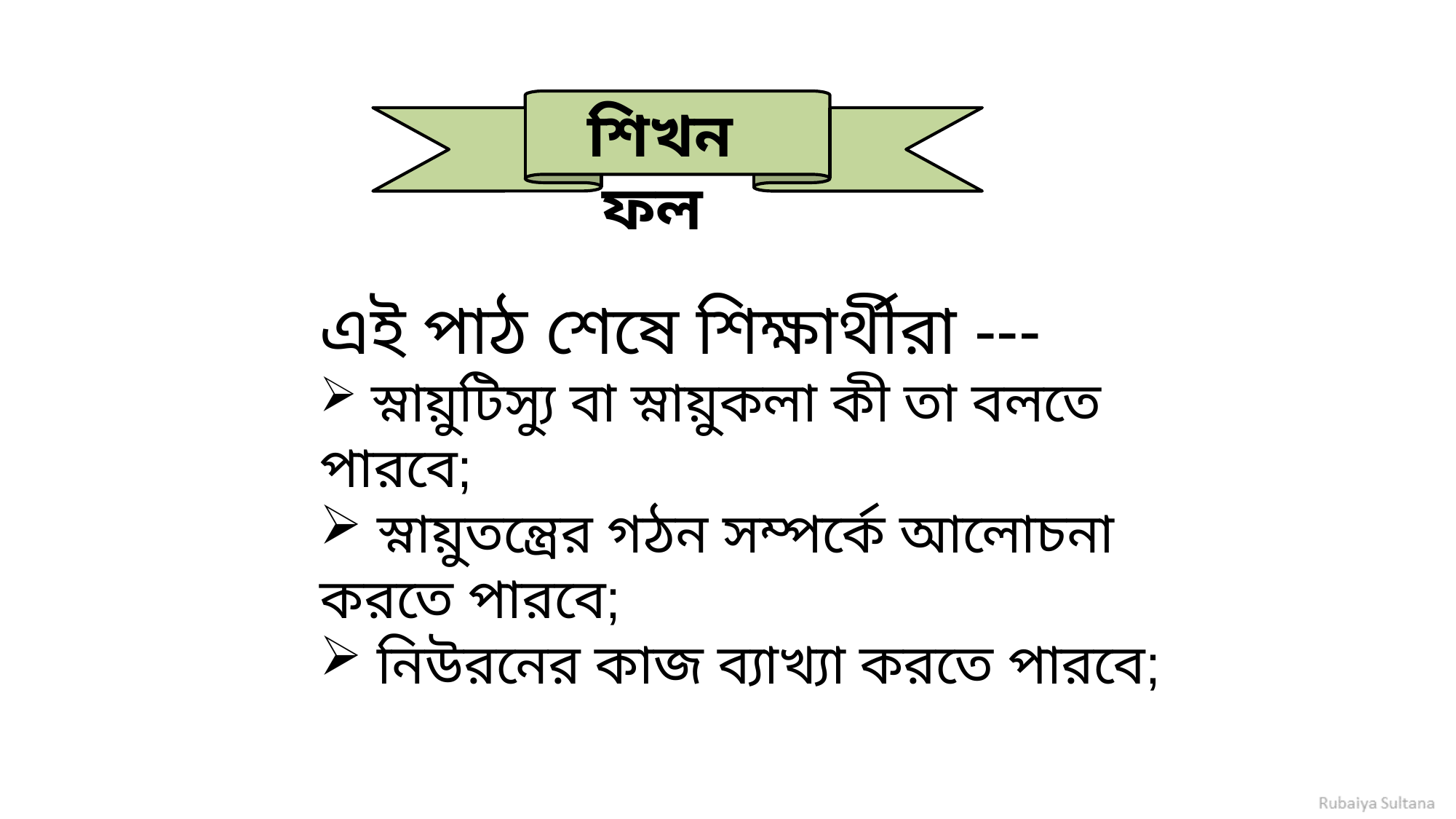

শিখনফল
এই পাঠ শেষে শিক্ষার্থীরা ---
 স্নায়ুটিস্যু বা স্নায়ুকলা কী তা বলতে পারবে;
 স্নায়ুতন্ত্রের গঠন সম্পর্কে আলোচনা করতে পারবে;
 নিউরনের কাজ ব্যাখ্যা করতে পারবে;